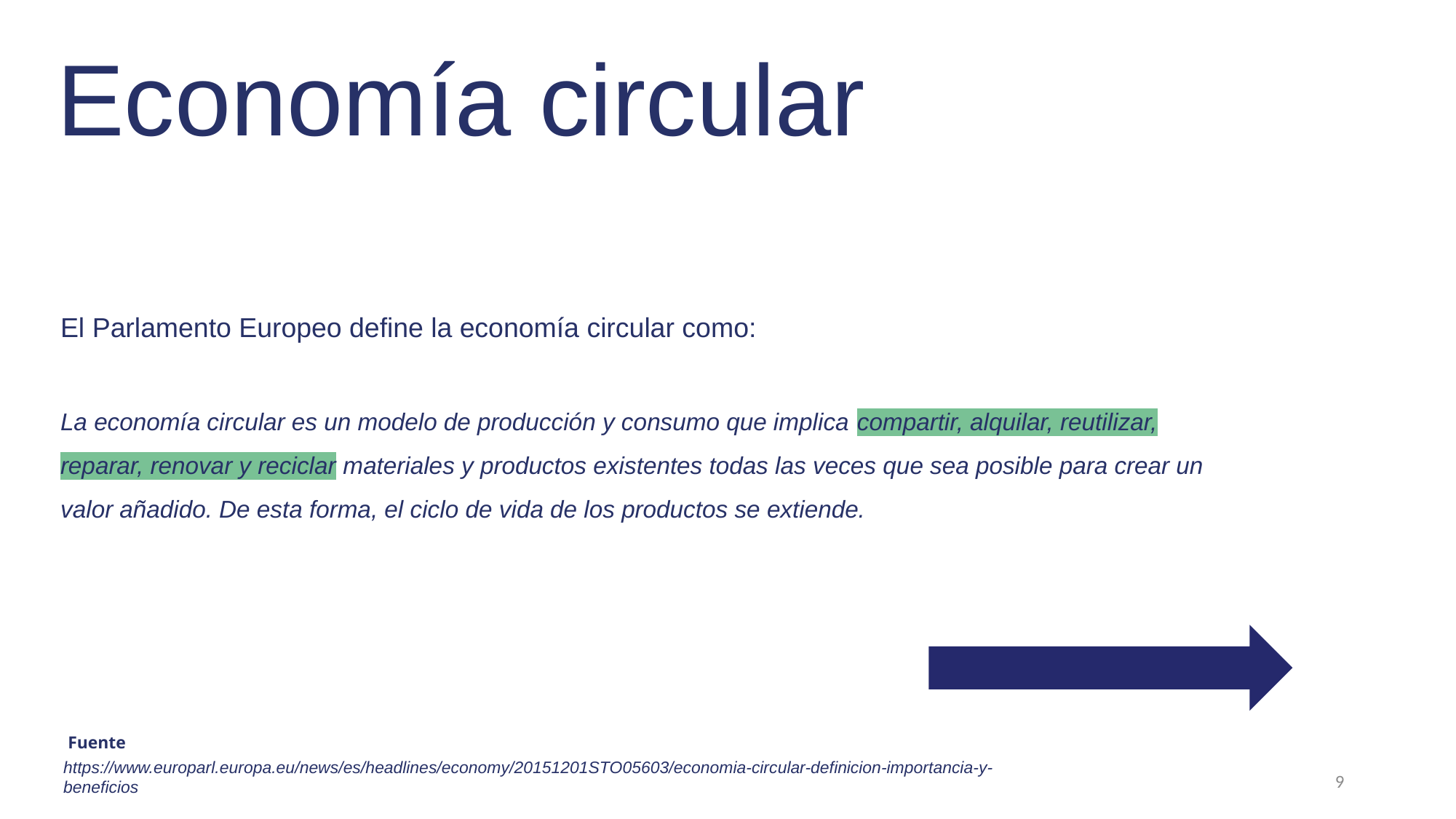

Economía circular

El Parlamento Europeo define la economía circular como:

La economía circular es un modelo de producción y consumo que implica compartir, alquilar, reutilizar, reparar, renovar y reciclar materiales y productos existentes todas las veces que sea posible para crear un valor añadido. De esta forma, el ciclo de vida de los productos se extiende.

Fuente
https://www.europarl.europa.eu/news/es/headlines/economy/20151201STO05603/economia-circular-definicion-importancia-y-beneficios
9